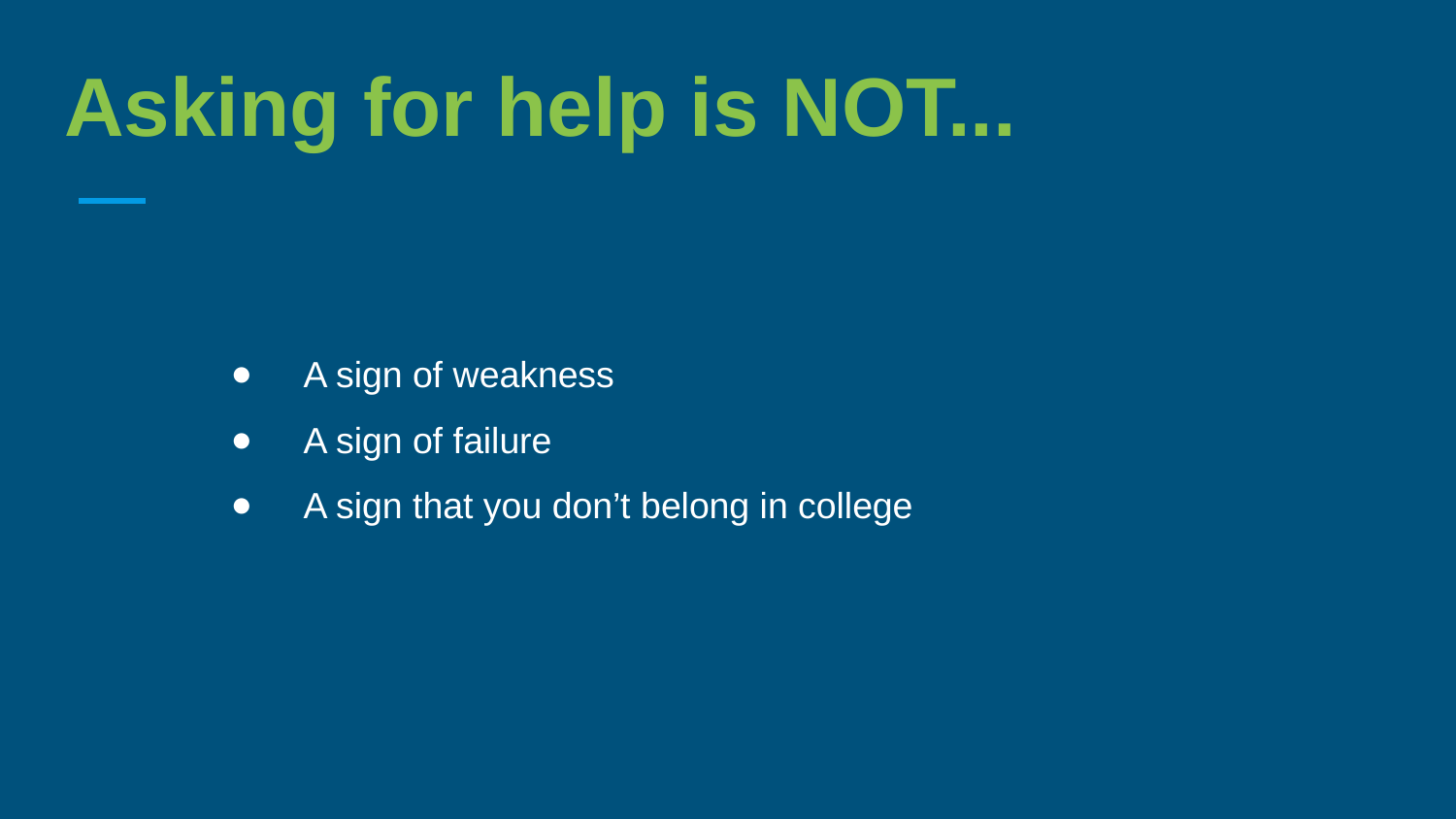

# Asking for help is NOT...
A sign of weakness
A sign of failure
A sign that you don’t belong in college